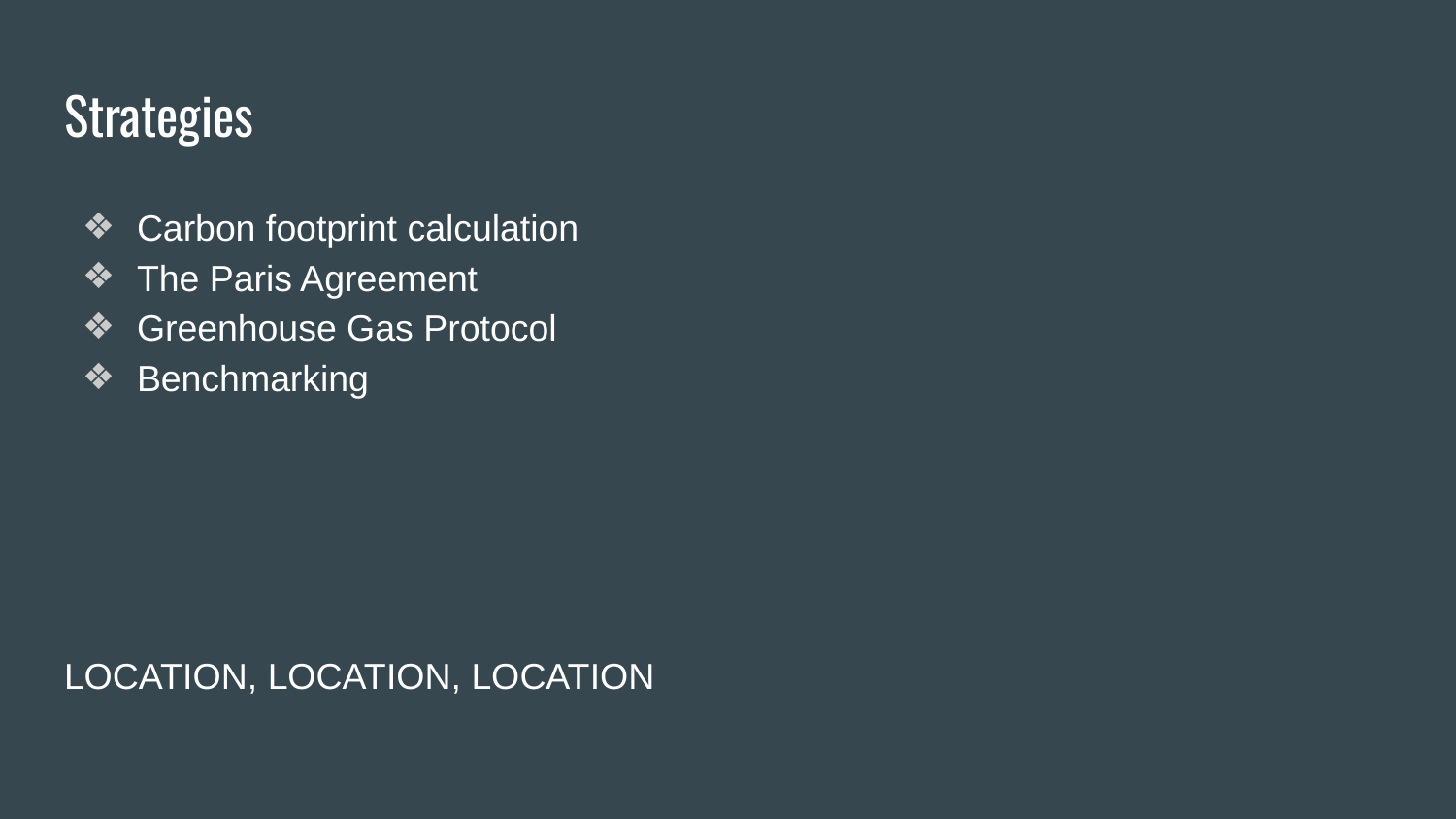

# Strategies
Carbon footprint calculation
The Paris Agreement
Greenhouse Gas Protocol
Benchmarking

LOCATION, LOCATION, LOCATION